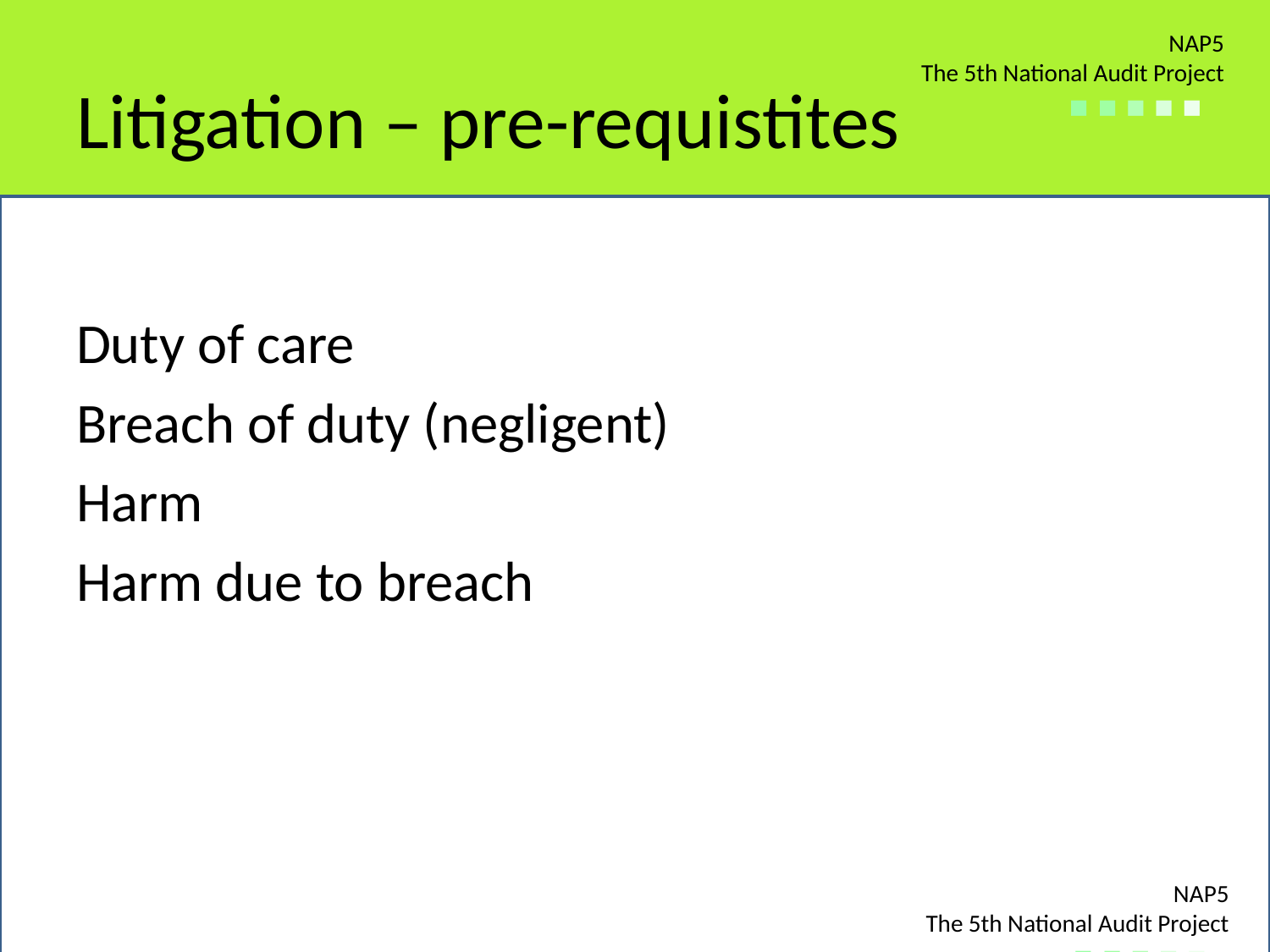

# Litigation – pre-requistites

Duty of care
Breach of duty (negligent)
Harm
Harm due to breach